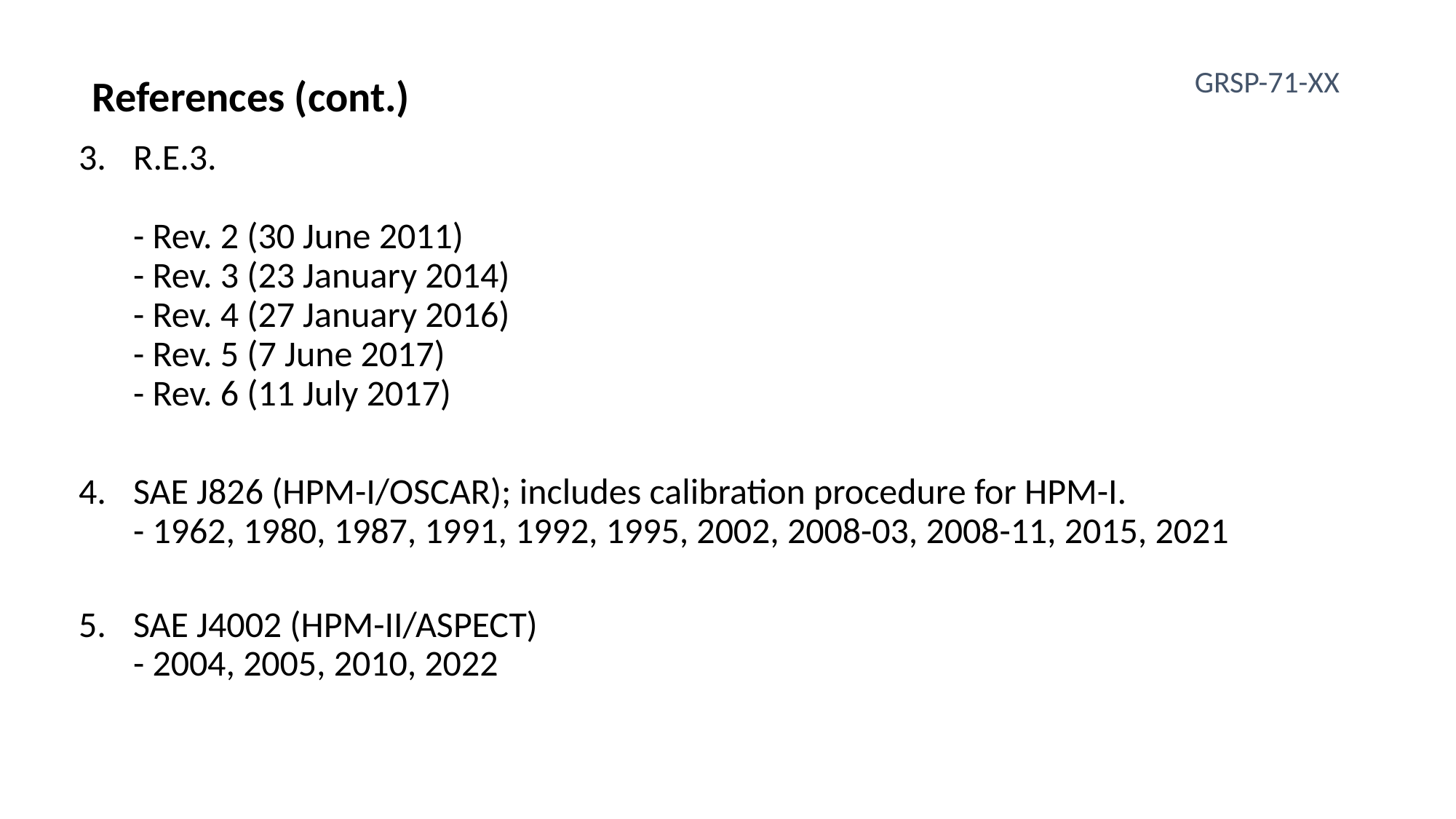

GRSP-71-XX
References (cont.)
R.E.3.
- Rev. 2 (30 June 2011)
- Rev. 3 (23 January 2014)
- Rev. 4 (27 January 2016)
- Rev. 5 (7 June 2017)
- Rev. 6 (11 July 2017)
SAE J826 (HPM-I/OSCAR); includes calibration procedure for HPM-I.
- 1962, 1980, 1987, 1991, 1992, 1995, 2002, 2008-03, 2008-11, 2015, 2021
SAE J4002 (HPM-II/ASPECT)
- 2004, 2005, 2010, 2022